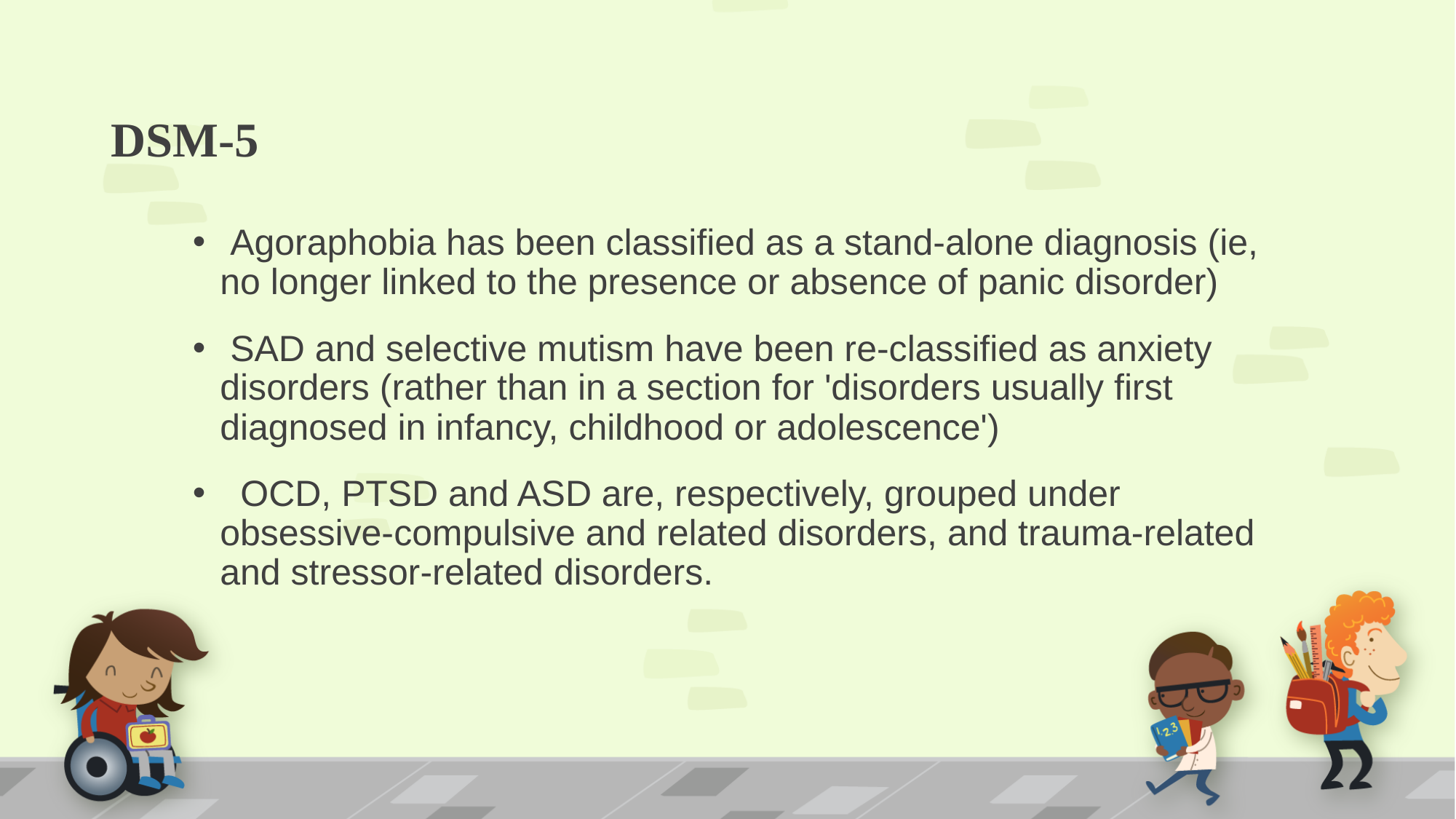

# DSM-5
 Agoraphobia has been classified as a stand-alone diagnosis (ie, no longer linked to the presence or absence of panic disorder)
 SAD and selective mutism have been re-classified as anxiety disorders (rather than in a section for 'disorders usually first diagnosed in infancy, childhood or adolescence')
  OCD, PTSD and ASD are, respectively, grouped under obsessive-compulsive and related disorders, and trauma-related and stressor-related disorders.